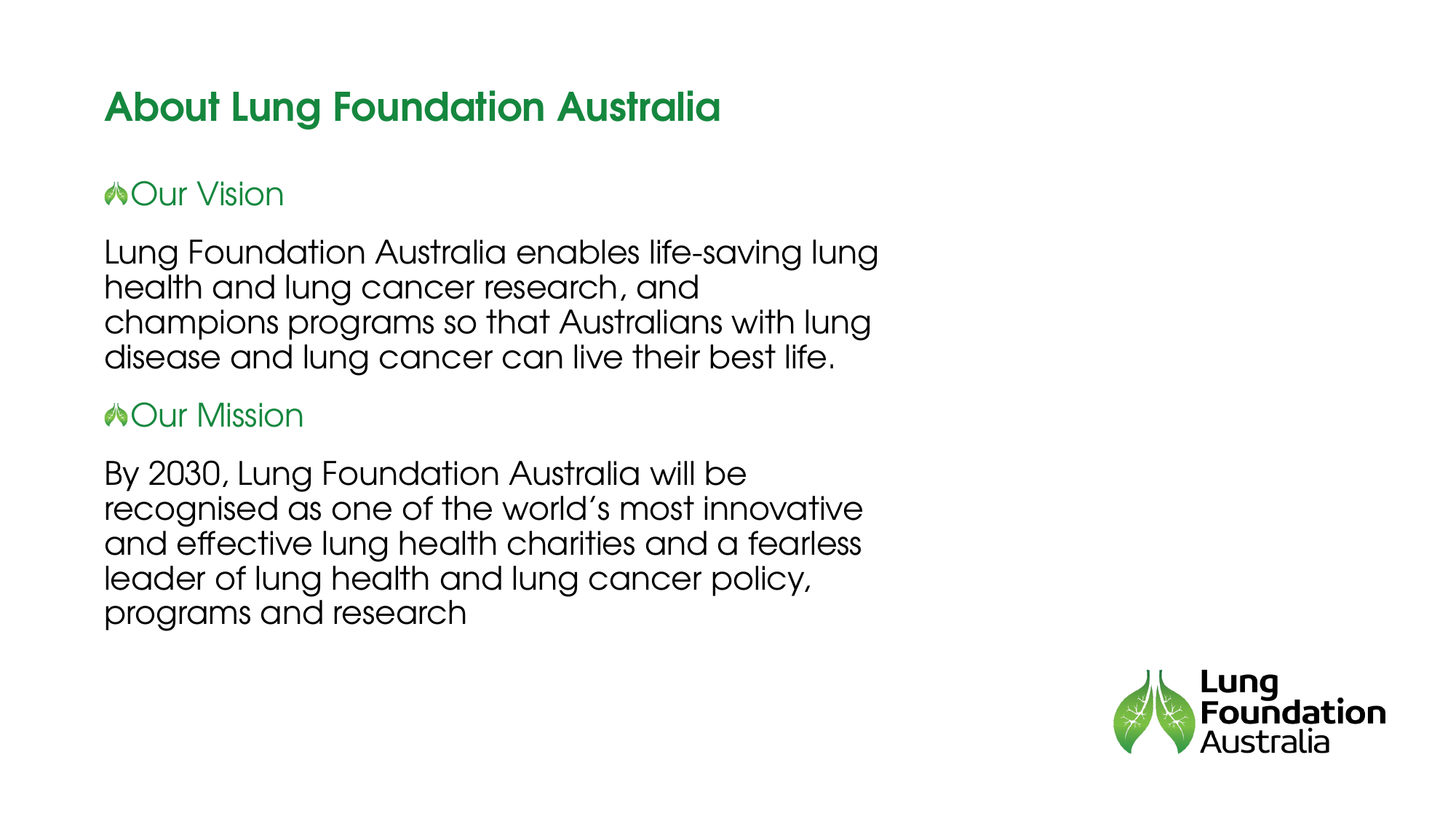

# About Lung Foundation Australia
Our Vision
Lung Foundation Australia enables life-saving lung health and lung cancer research, and champions programs so that Australians with lung disease and lung cancer can live their best life.
Our Mission
By 2030, Lung Foundation Australia will be recognised as one of the world’s most innovative and effective lung health charities and a fearless leader of lung health and lung cancer policy, programs and research